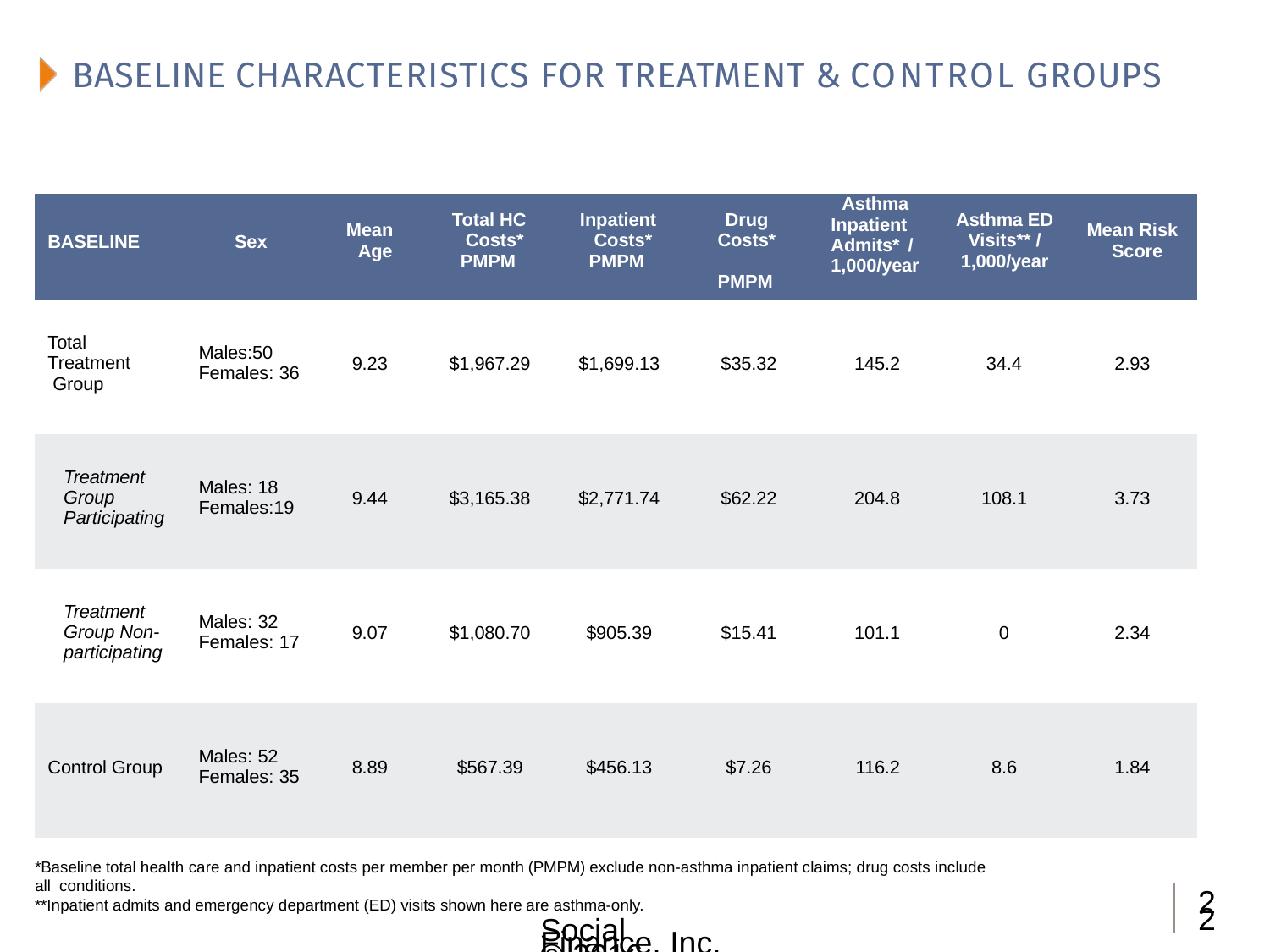

# BASELINE CHARACTERISTICS FOR TREATMENT & CONTROL GROUPS
| BASELINE | Sex | Mean Age | Total HC Costs\* PMPM | Inpatient Costs\* PMPM | Drug Costs\* PMPM | Asthma Inpatient Admits\* / 1,000/year | Asthma ED Visits\*\* / 1,000/year | Mean Risk Score |
| --- | --- | --- | --- | --- | --- | --- | --- | --- |
| Total Treatment Group | Males:50 Females: 36 | 9.23 | $1,967.29 | $1,699.13 | $35.32 | 145.2 | 34.4 | 2.93 |
| Treatment Group Participating | Males: 18 Females:19 | 9.44 | $3,165.38 | $2,771.74 | $62.22 | 204.8 | 108.1 | 3.73 |
| Treatment Group Non- participating | Males: 32 Females: 17 | 9.07 | $1,080.70 | $905.39 | $15.41 | 101.1 | 0 | 2.34 |
| Control Group | Males: 52 Females: 35 | 8.89 | $567.39 | $456.13 | $7.26 | 116.2 | 8.6 | 1.84 |
*Baseline total health care and inpatient costs per member per month (PMPM) exclude non-asthma inpatient claims; drug costs include all  conditions.
**Inpatient admits and emergency department (ED) visits shown here are asthma-only.
22
Social Finance, Inc. © 2016 Confidential